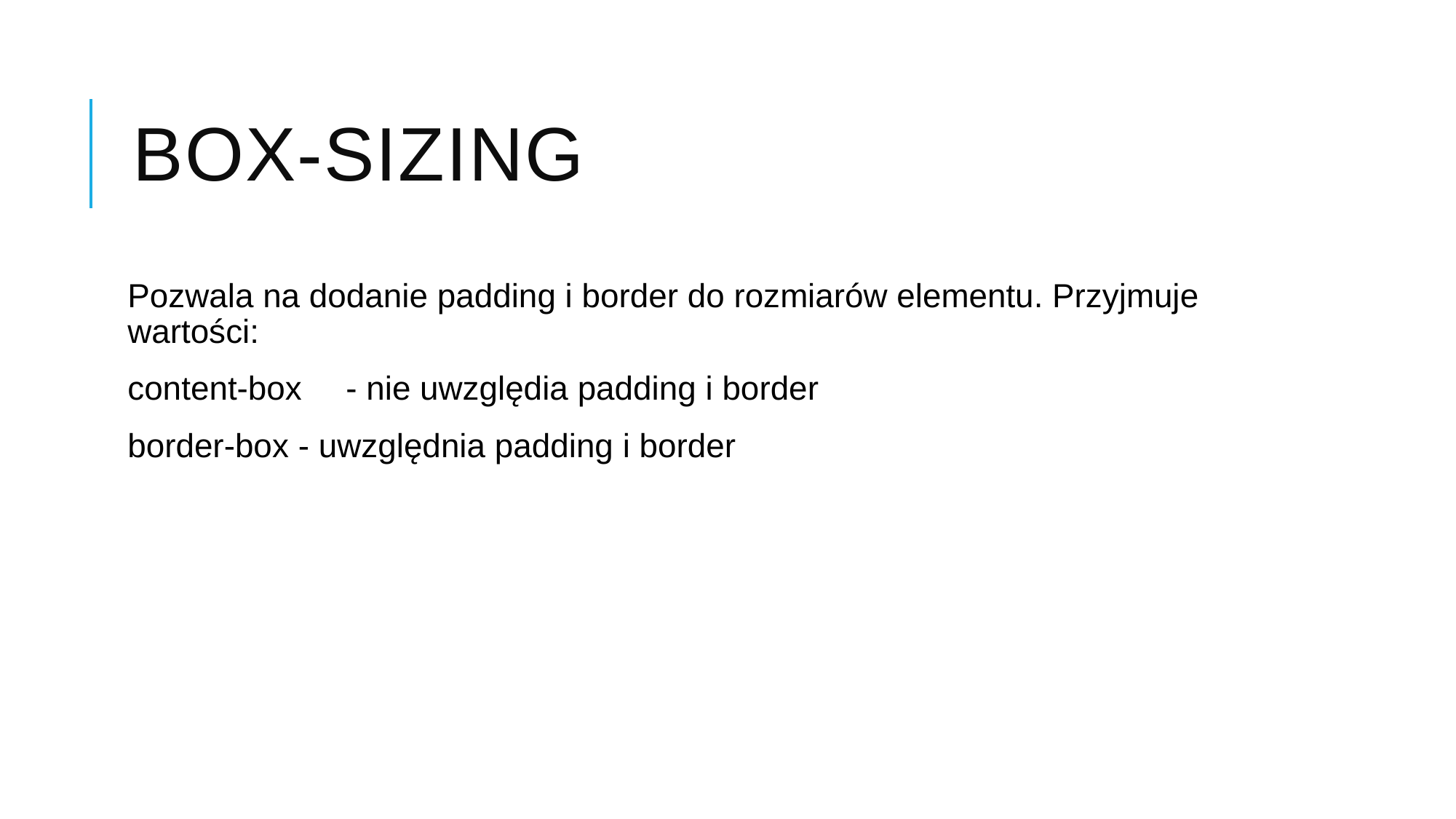

# Box-sizing
Pozwala na dodanie padding i border do rozmiarów elementu. Przyjmuje wartości:
content-box	- nie uwzględia padding i border
border-box - uwzględnia padding i border